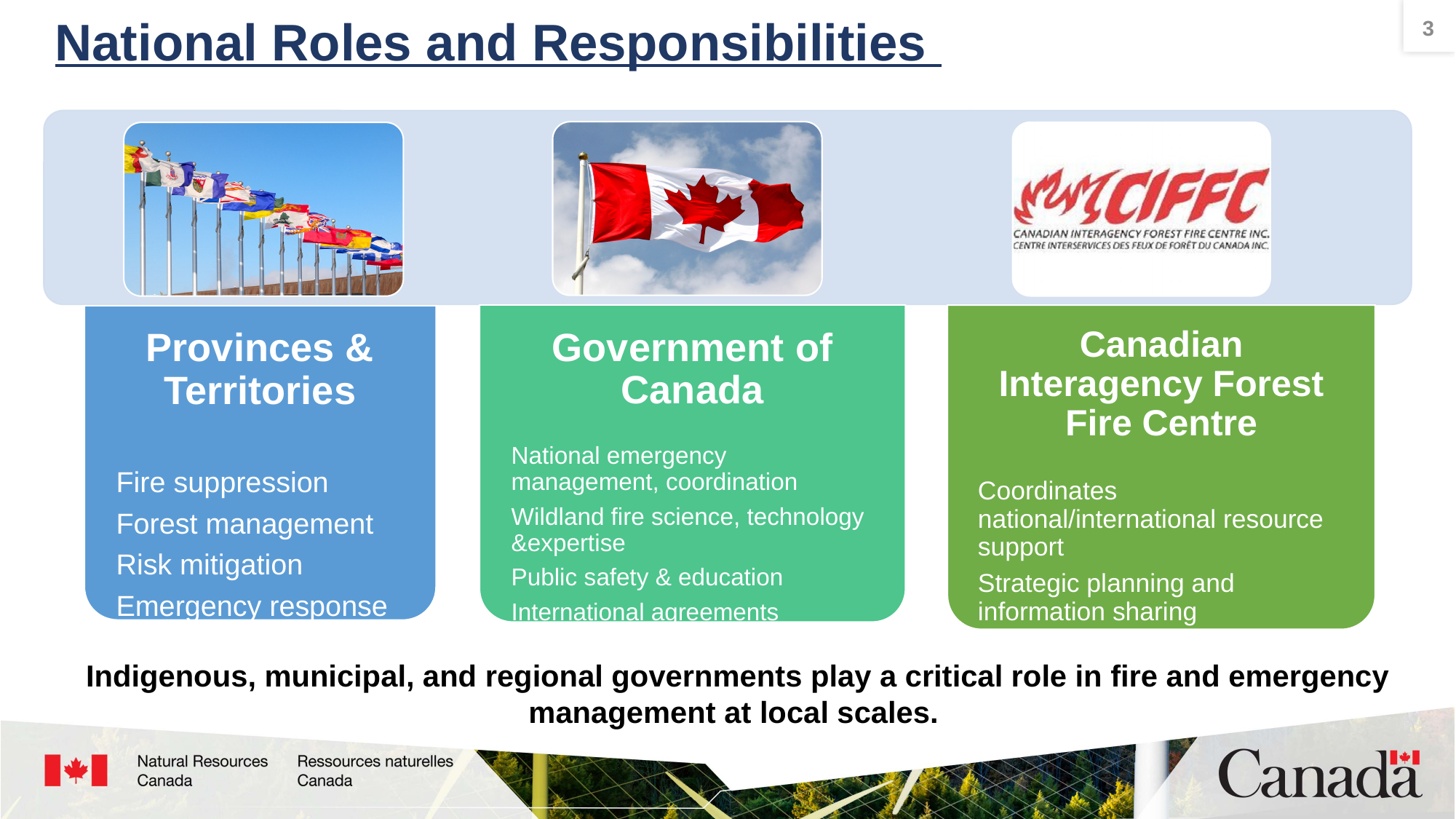

3
# National Roles and Responsibilities
Provinces & Territories

Fire suppression
Forest management
Risk mitigation
Emergency response
Government of Canada

National emergency management, coordination
Wildland fire science, technology &expertise
Public safety & education
International agreements
Federal lands
Canadian Interagency Forest Fire Centre

Coordinates national/international resource support
Strategic planning and information sharing

Home of FireSmart Canada
Indigenous, municipal, and regional governments play a critical role in fire and emergency management at local scales.